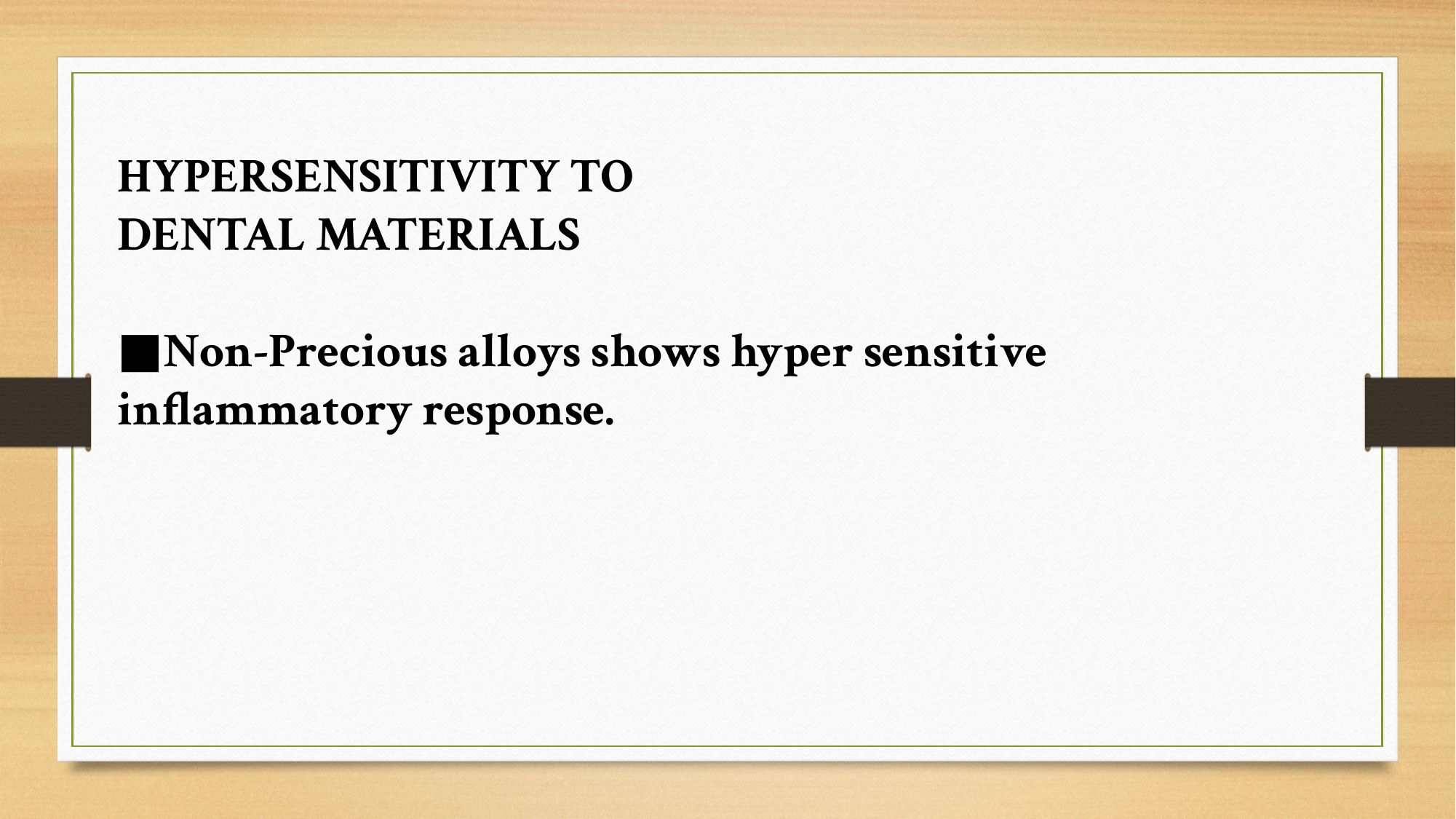

HYPERSENSITIVITY TO
DENTAL MATERIALS

■Non-Precious alloys shows hyper sensitive inflammatory response.